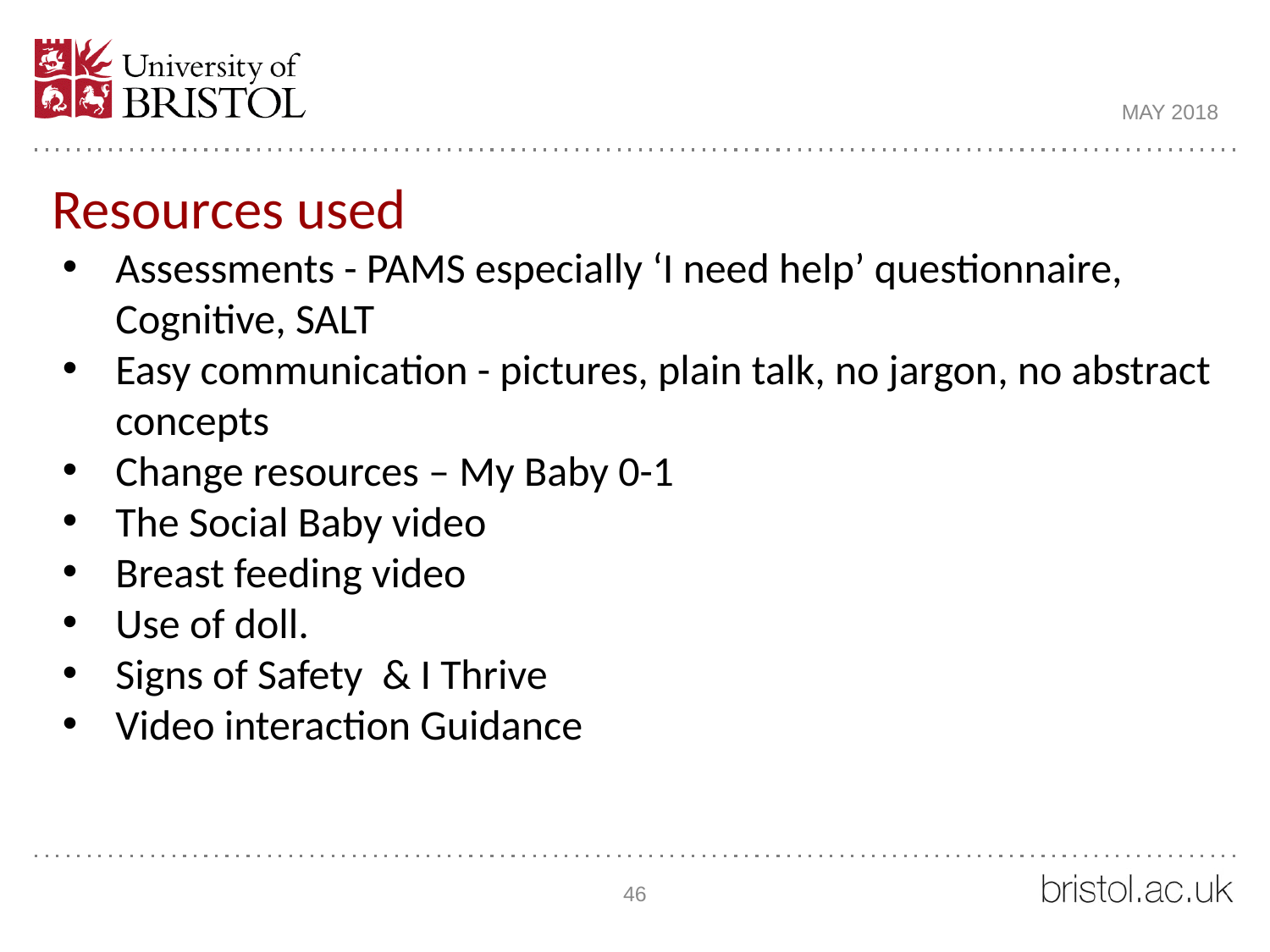

MAY 2018
Resources used
Assessments - PAMS especially ‘I need help’ questionnaire, Cognitive, SALT
Easy communication - pictures, plain talk, no jargon, no abstract concepts
Change resources – My Baby 0-1
The Social Baby video
Breast feeding video
Use of doll.
Signs of Safety  & I Thrive
Video interaction Guidance

46